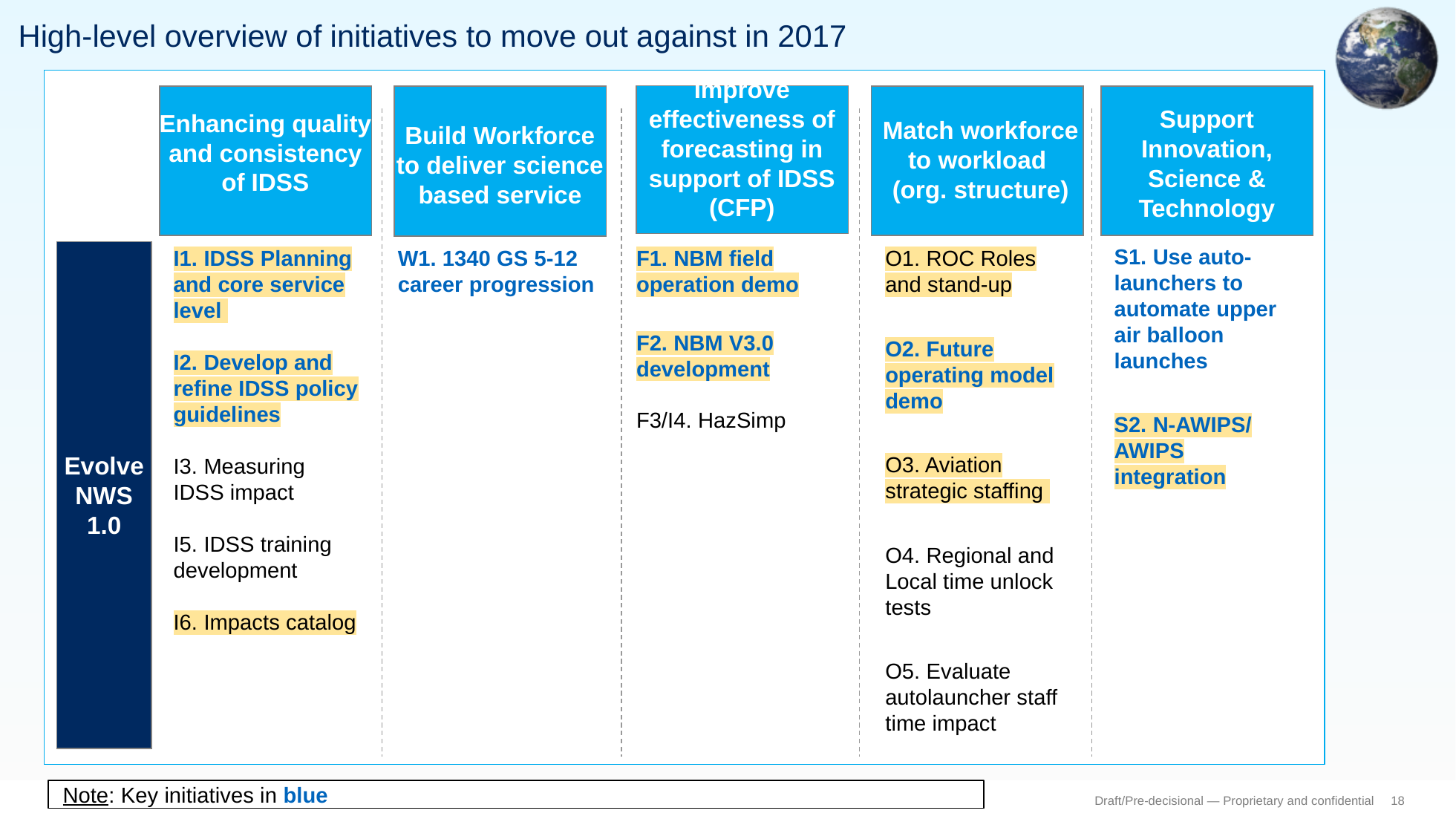

# High-level overview of initiatives to move out against in 2017

Improve effectiveness of forecasting in support of IDSS (CFP)

Enhancing quality and consistency of IDSS

Build Workforce to deliver science based service

Match workforce to workload
(org. structure)

Support Innovation, Science & Technology
S1. Use auto-launchers to automate upper air balloon launches

S2. N-AWIPS/ AWIPS integration

I1. IDSS Planning and core service level

I2. Develop and refine IDSS policy guidelines

I3. Measuring IDSS impact

I5. IDSS training development

I6. Impacts catalog
W1. 1340 GS 5-12 career progression
F1. NBM field operation demo

F2. NBM V3.0 development

F3/I4. HazSimp

O1. ROC Roles and stand-up

O2. Future operating model demo

O3. Aviation strategic staffing

O4. Regional and Local time unlock tests

O5. Evaluate autolauncher staff time impact

Evolve NWS 1.0

Note: Key initiatives in blue